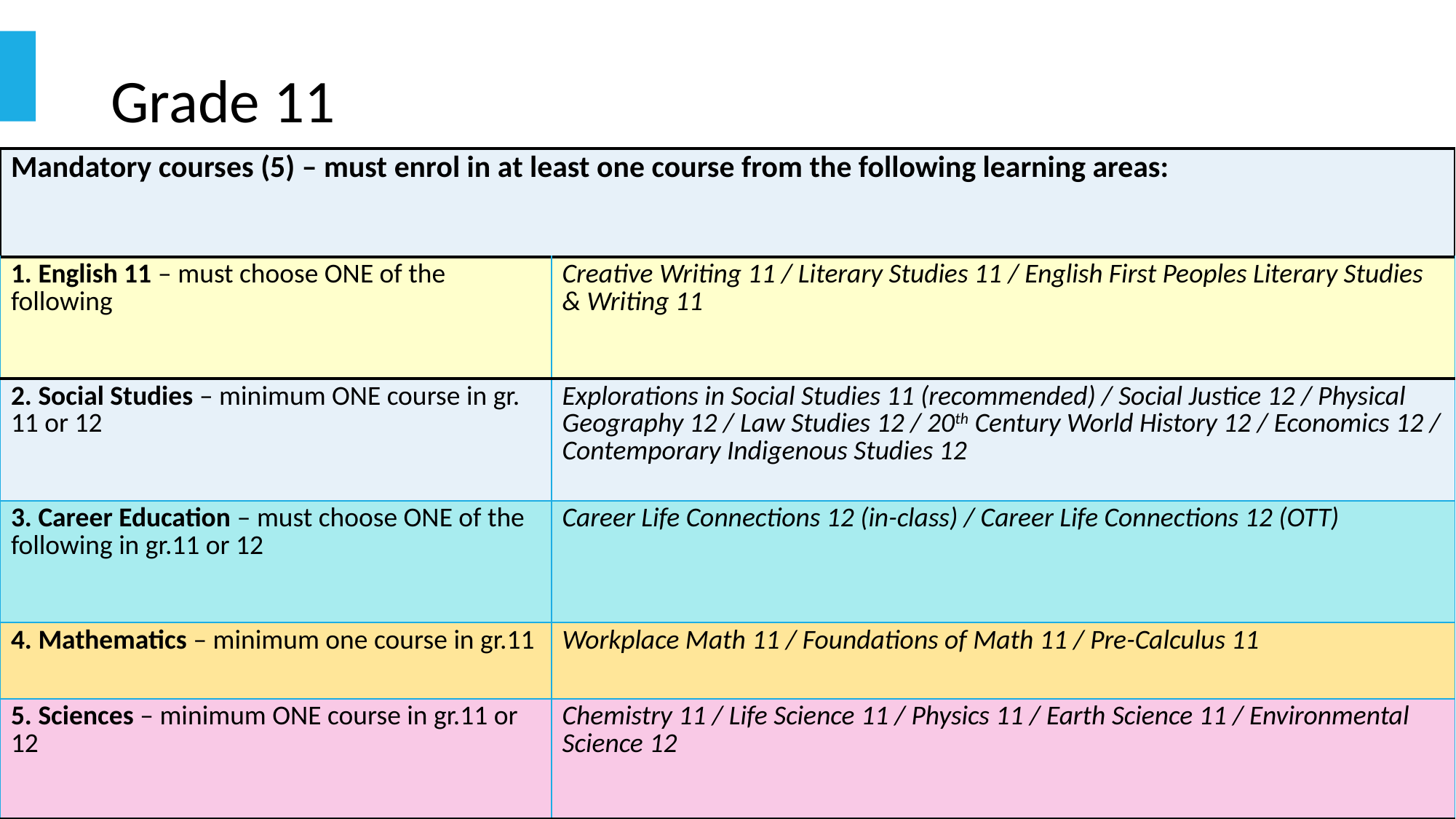

# Grade 11
| Mandatory courses (5) – must enrol in at least one course from the following learning areas: |  |
| --- | --- |
| 1. English 11 – must choose ONE of the following | Creative Writing 11 / Literary Studies 11 / English First Peoples Literary Studies & Writing 11 |
| 2. Social Studies – minimum ONE course in gr. 11 or 12 | Explorations in Social Studies 11 (recommended) / Social Justice 12 / Physical Geography 12 / Law Studies 12 / 20th Century World History 12 / Economics 12 / Contemporary Indigenous Studies 12 |
| 3. Career Education – must choose ONE of the following in gr.11 or 12 | Career Life Connections 12 (in-class) / Career Life Connections 12 (OTT) |
| 4. Mathematics – minimum one course in gr.11 | Workplace Math 11 / Foundations of Math 11 / Pre-Calculus 11 |
| 5. Sciences – minimum ONE course in gr.11 or 12 | Chemistry 11 / Life Science 11 / Physics 11 / Earth Science 11 / Environmental Science 12 |
4